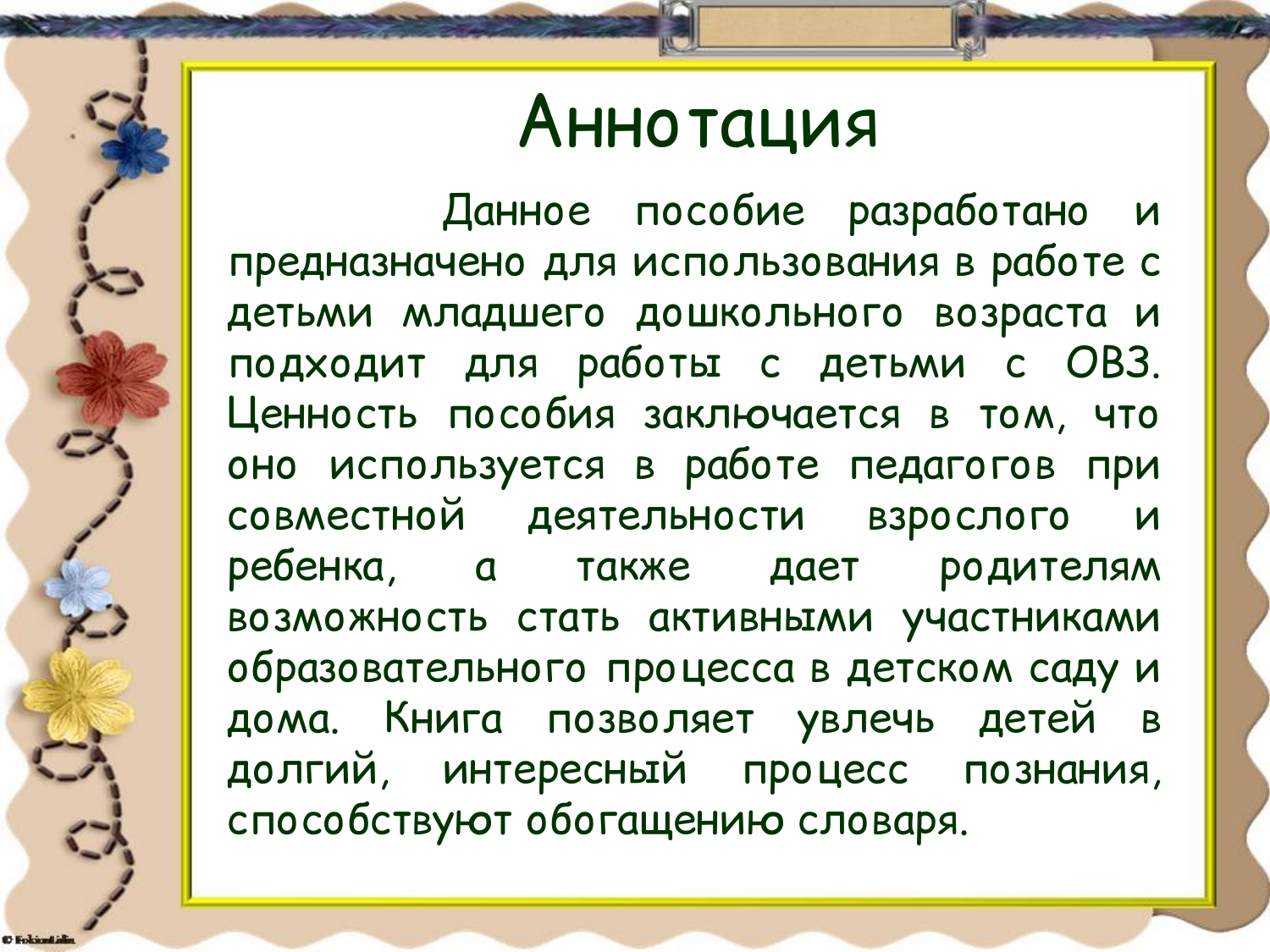

# Аннотация
     Данное пособие разработано и предназначено для использования в работе с детьми младшего дошкольного возраста и подходит для работы с детьми с ОВЗ. Ценность пособия заключается в том, что оно используется в работе педагогов при совместной деятельности взрослого и ребенка, а также дает родителям возможность стать активными участниками образовательного процесса в детском саду и дома. Книга позволяет увлечь детей в долгий, интересный процесс познания, способствуют обогащению словаря.